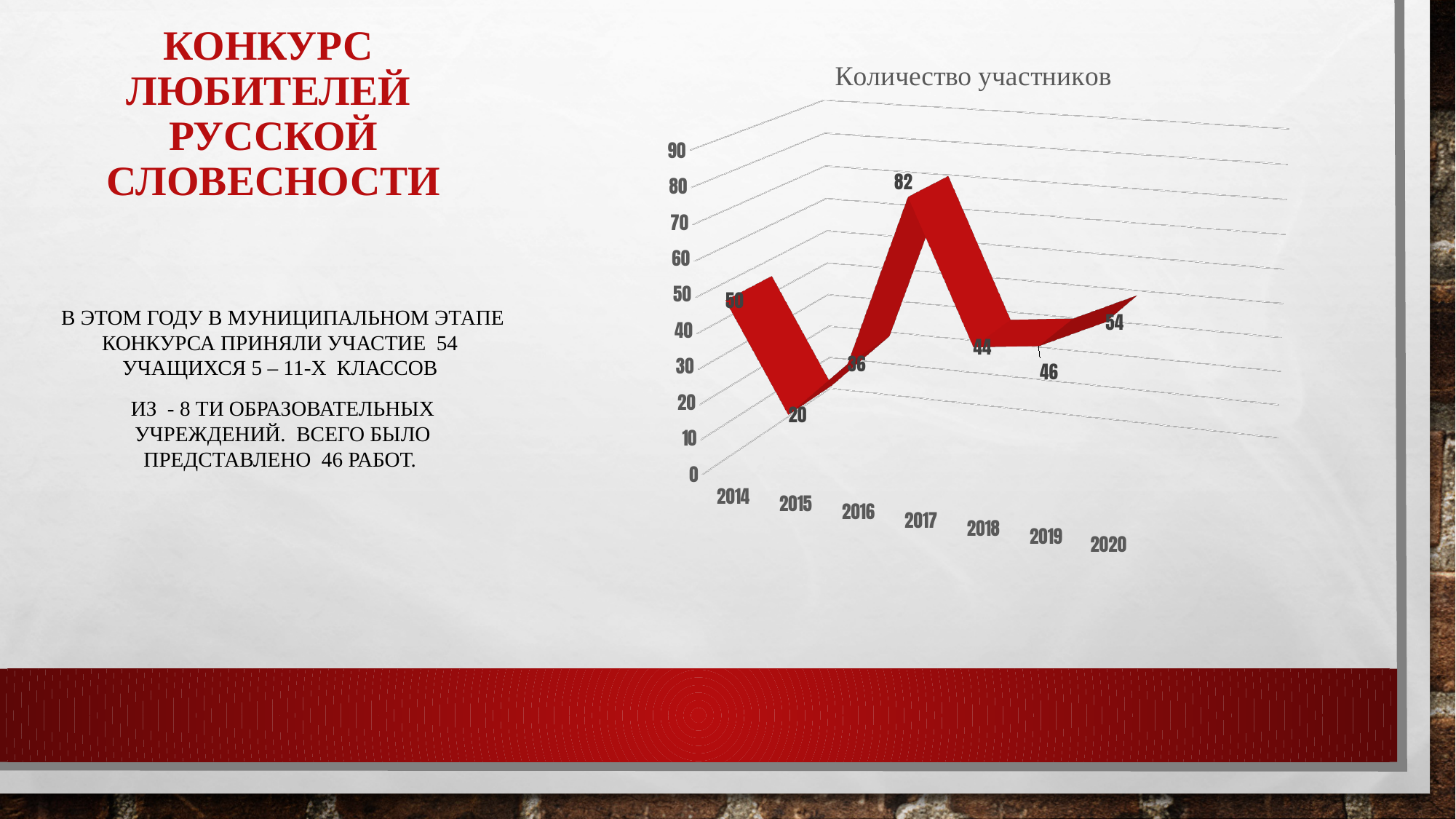

# Конкурс  любителей русской словесности

[unsupported chart]

В этом году в муниципальном этапе конкурса приняли участие  54  учащихся 5 – 11-х  классов
из  - 8 ти образовательных учреждений.  Всего было представлено  46 работ.